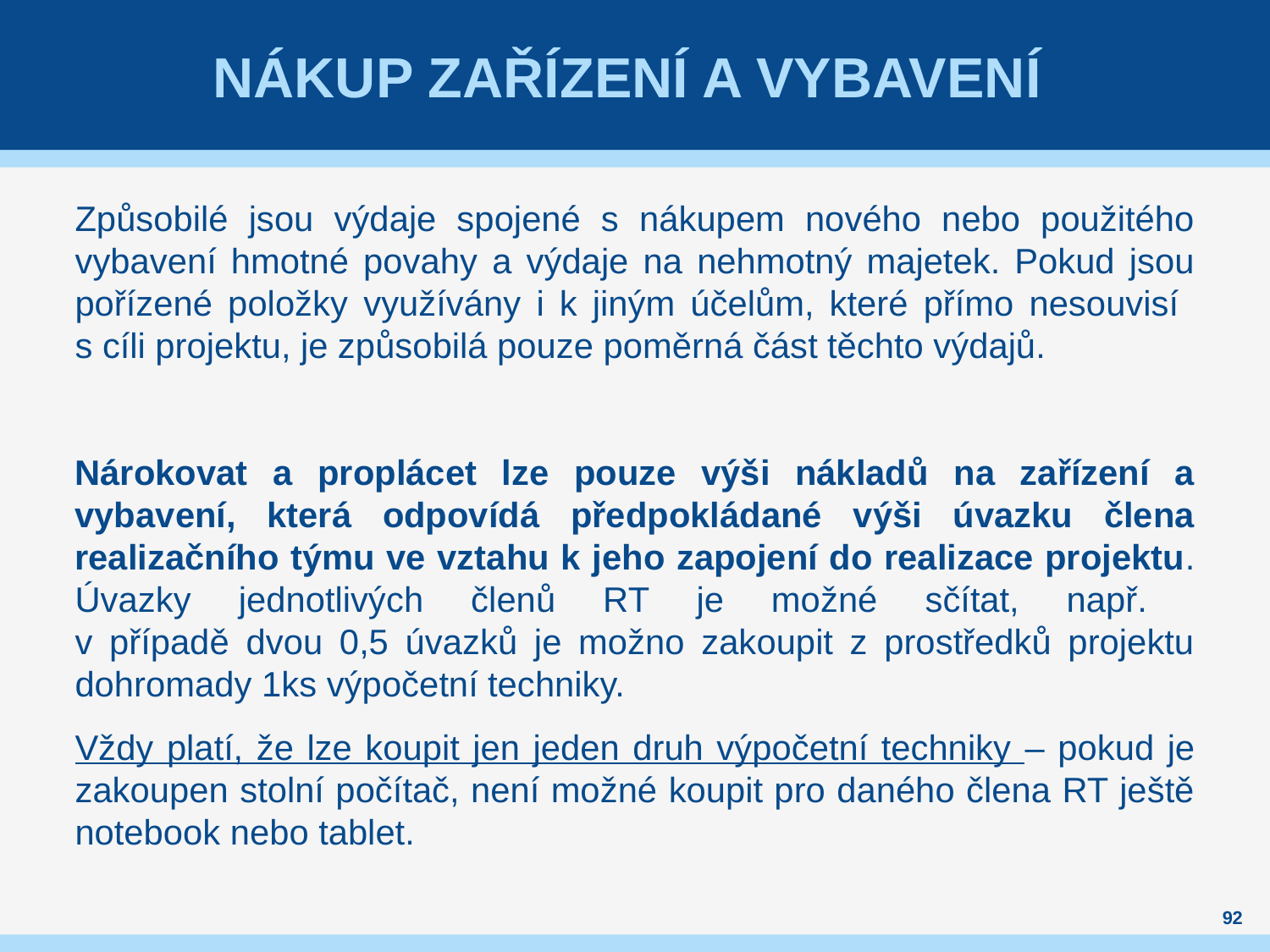

# Nákup zařízení a vybavení
Způsobilé jsou výdaje spojené s nákupem nového nebo použitého vybavení hmotné povahy a výdaje na nehmotný majetek. Pokud jsou pořízené položky využívány i k jiným účelům, které přímo nesouvisí
s cíli projektu, je způsobilá pouze poměrná část těchto výdajů.

Nárokovat a proplácet lze pouze výši nákladů na zařízení a vybavení, která odpovídá předpokládané výši úvazku člena realizačního týmu ve vztahu k jeho zapojení do realizace projektu. Úvazky jednotlivých členů RT je možné sčítat, např.
v případě dvou 0,5 úvazků je možno zakoupit z prostředků projektu dohromady 1ks výpočetní techniky.
Vždy platí, že lze koupit jen jeden druh výpočetní techniky – pokud je zakoupen stolní počítač, není možné koupit pro daného člena RT ještě notebook nebo tablet.

92